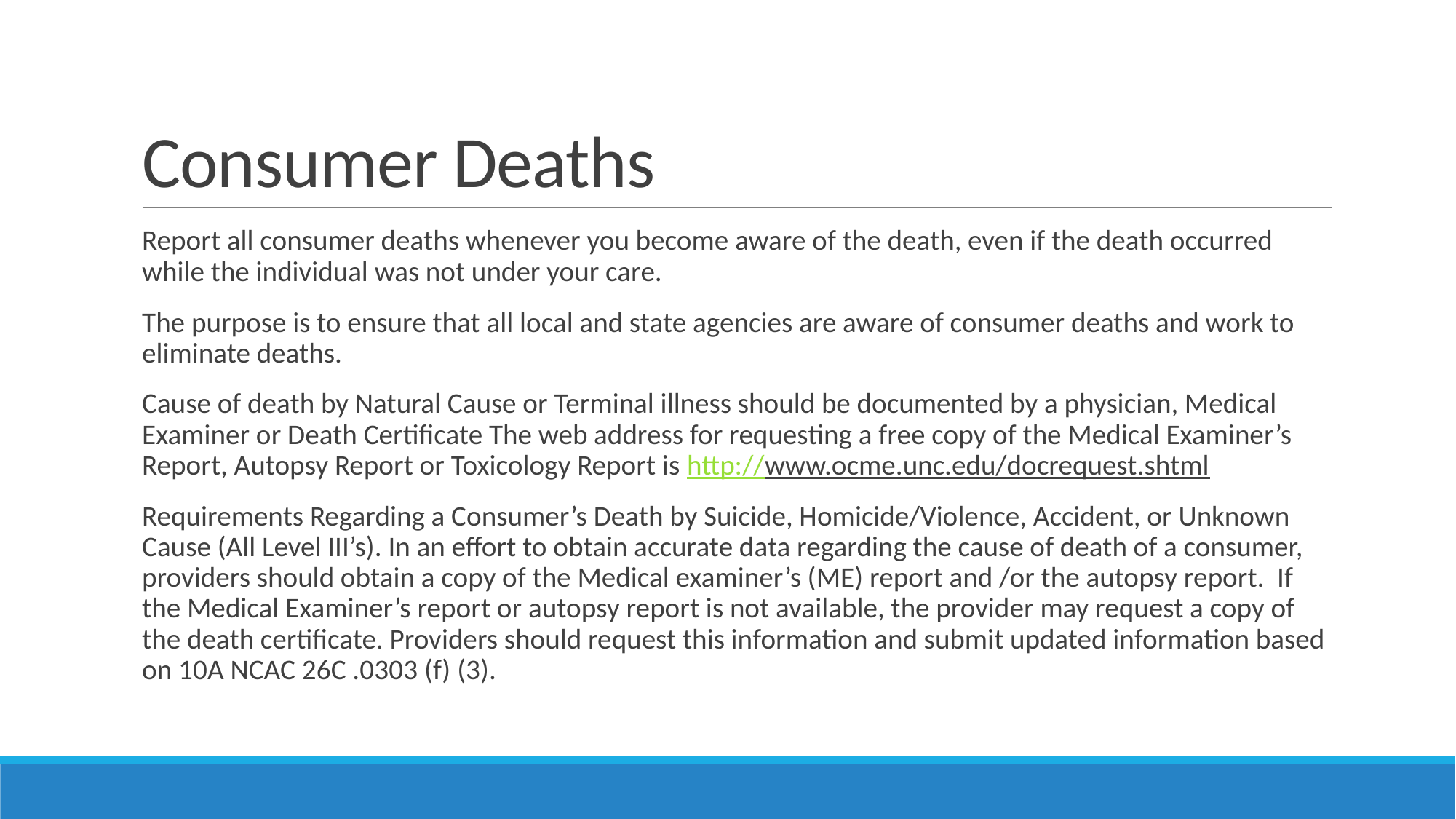

# Consumer Deaths
Report all consumer deaths whenever you become aware of the death, even if the death occurred while the individual was not under your care.
The purpose is to ensure that all local and state agencies are aware of consumer deaths and work to eliminate deaths.
Cause of death by Natural Cause or Terminal illness should be documented by a physician, Medical Examiner or Death Certificate The web address for requesting a free copy of the Medical Examiner’s Report, Autopsy Report or Toxicology Report is http://www.ocme.unc.edu/docrequest.shtml
Requirements Regarding a Consumer’s Death by Suicide, Homicide/Violence, Accident, or Unknown Cause (All Level III’s). In an effort to obtain accurate data regarding the cause of death of a consumer, providers should obtain a copy of the Medical examiner’s (ME) report and /or the autopsy report.  If the Medical Examiner’s report or autopsy report is not available, the provider may request a copy of the death certificate. Providers should request this information and submit updated information based on 10A NCAC 26C .0303 (f) (3).